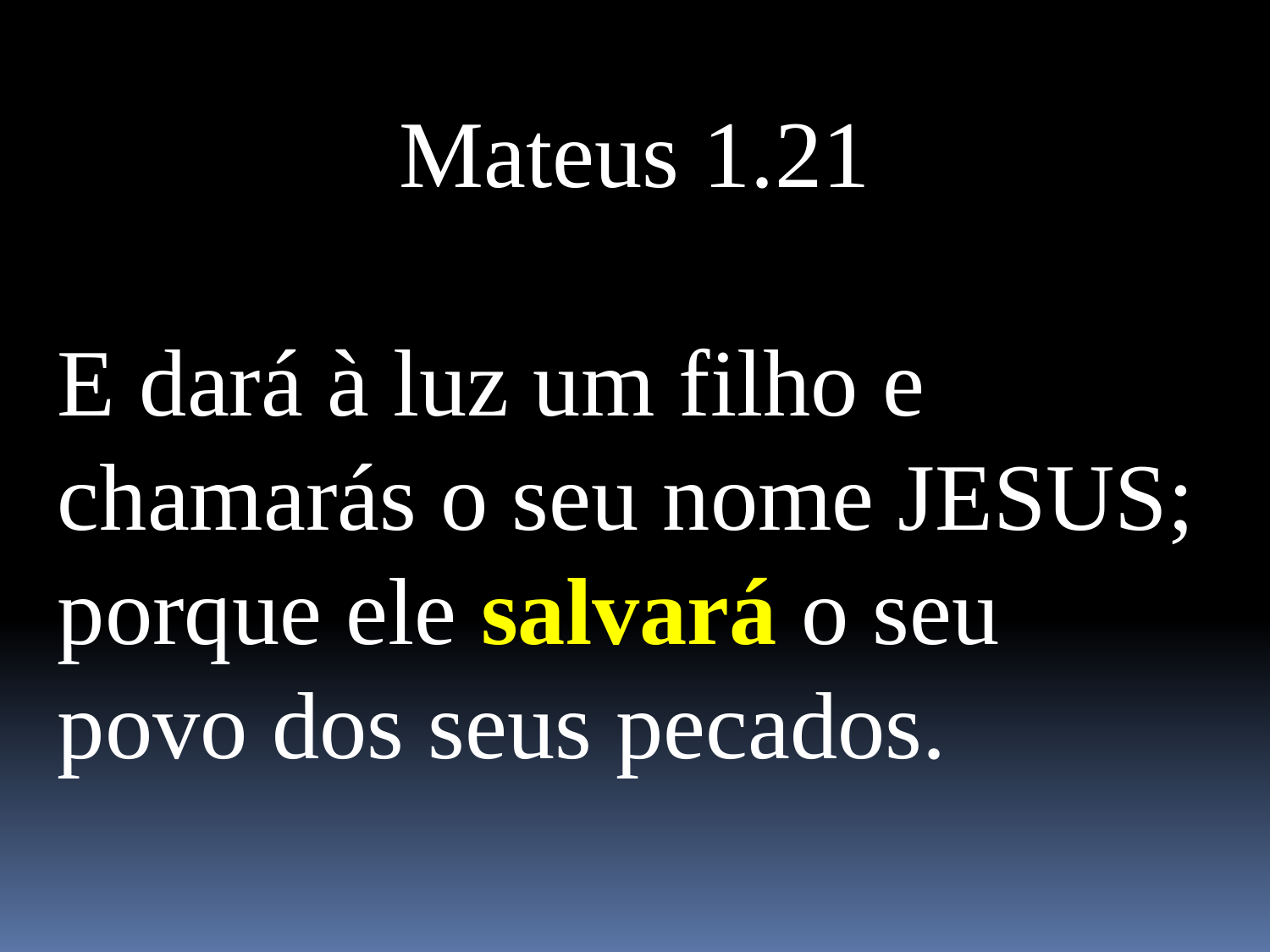

Mateus 1.21

E dará à luz um filho e chamarás o seu nome JESUS; porque ele salvará o seu povo dos seus pecados.